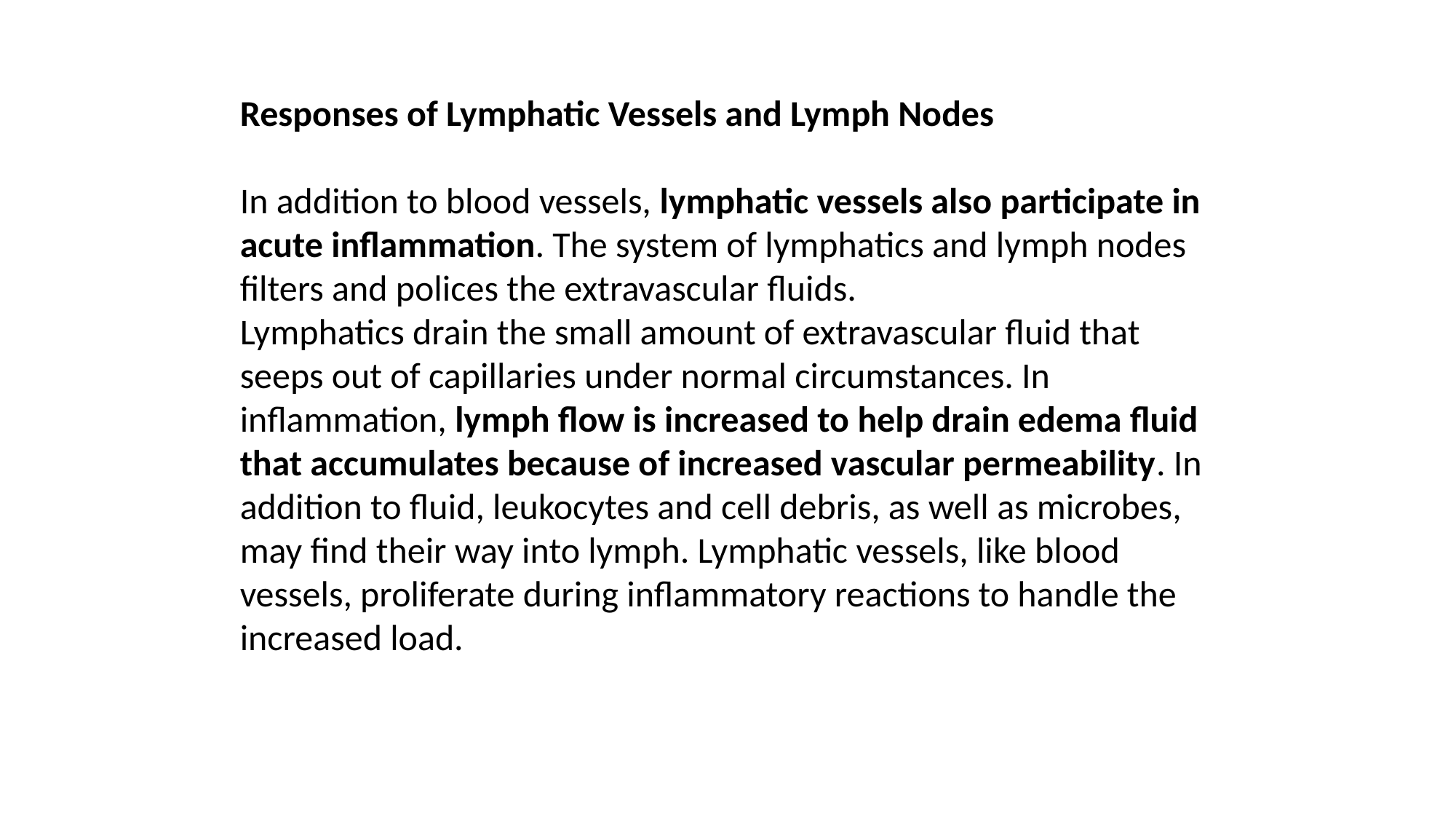

Responses of Lymphatic Vessels and Lymph Nodes

In addition to blood vessels, lymphatic vessels also participate in acute inflammation. The system of lymphatics and lymph nodes filters and polices the extravascular fluids.
Lymphatics drain the small amount of extravascular fluid that seeps out of capillaries under normal circumstances. In inflammation, lymph flow is increased to help drain edema fluid that accumulates because of increased vascular permeability. In addition to fluid, leukocytes and cell debris, as well as microbes, may find their way into lymph. Lymphatic vessels, like blood vessels, proliferate during inflammatory reactions to handle the increased load.